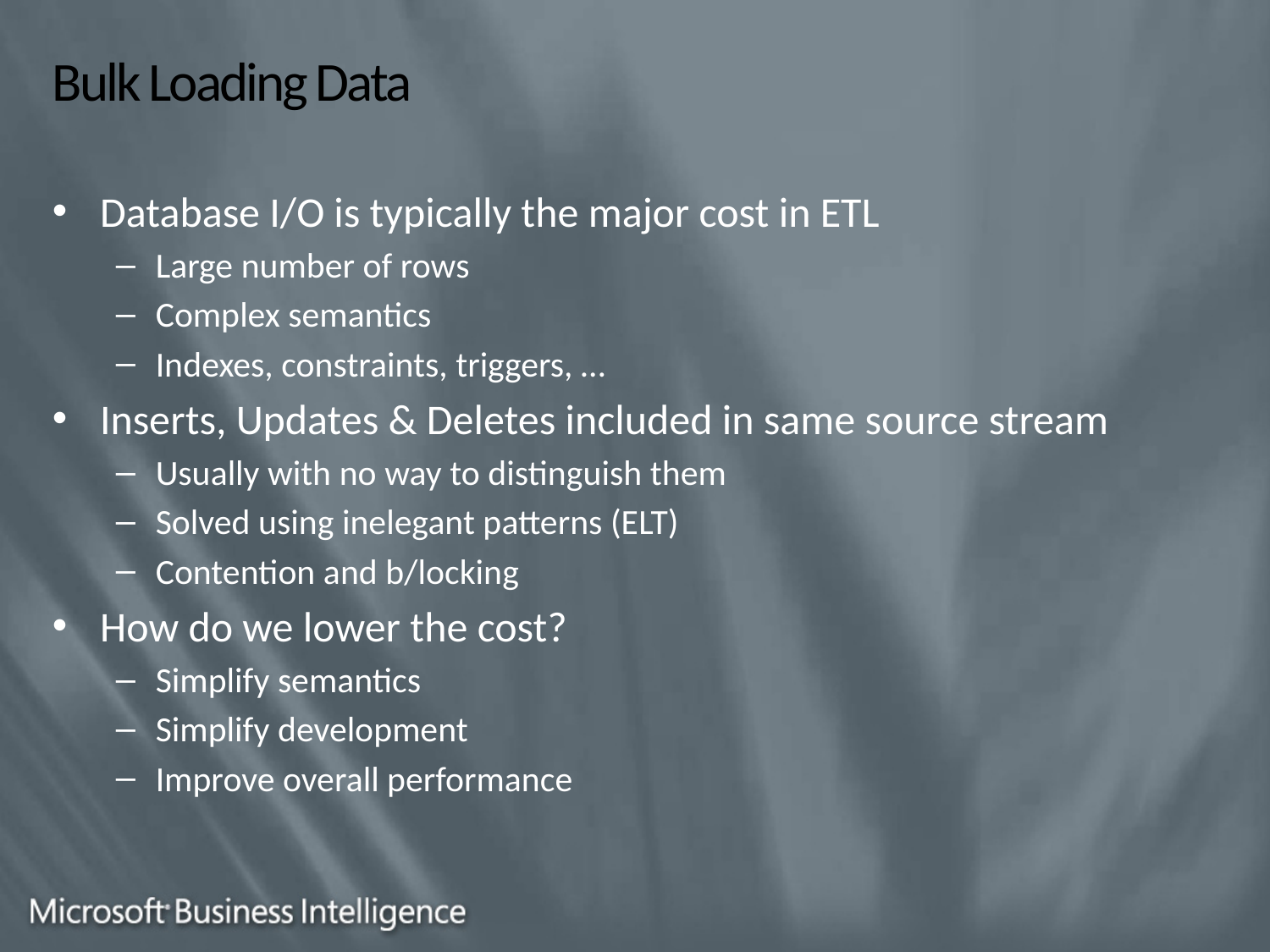

# Bulk Loading Data
Database I/O is typically the major cost in ETL
Large number of rows
Complex semantics
Indexes, constraints, triggers, …
Inserts, Updates & Deletes included in same source stream
Usually with no way to distinguish them
Solved using inelegant patterns (ELT)
Contention and b/locking
How do we lower the cost?
Simplify semantics
Simplify development
Improve overall performance